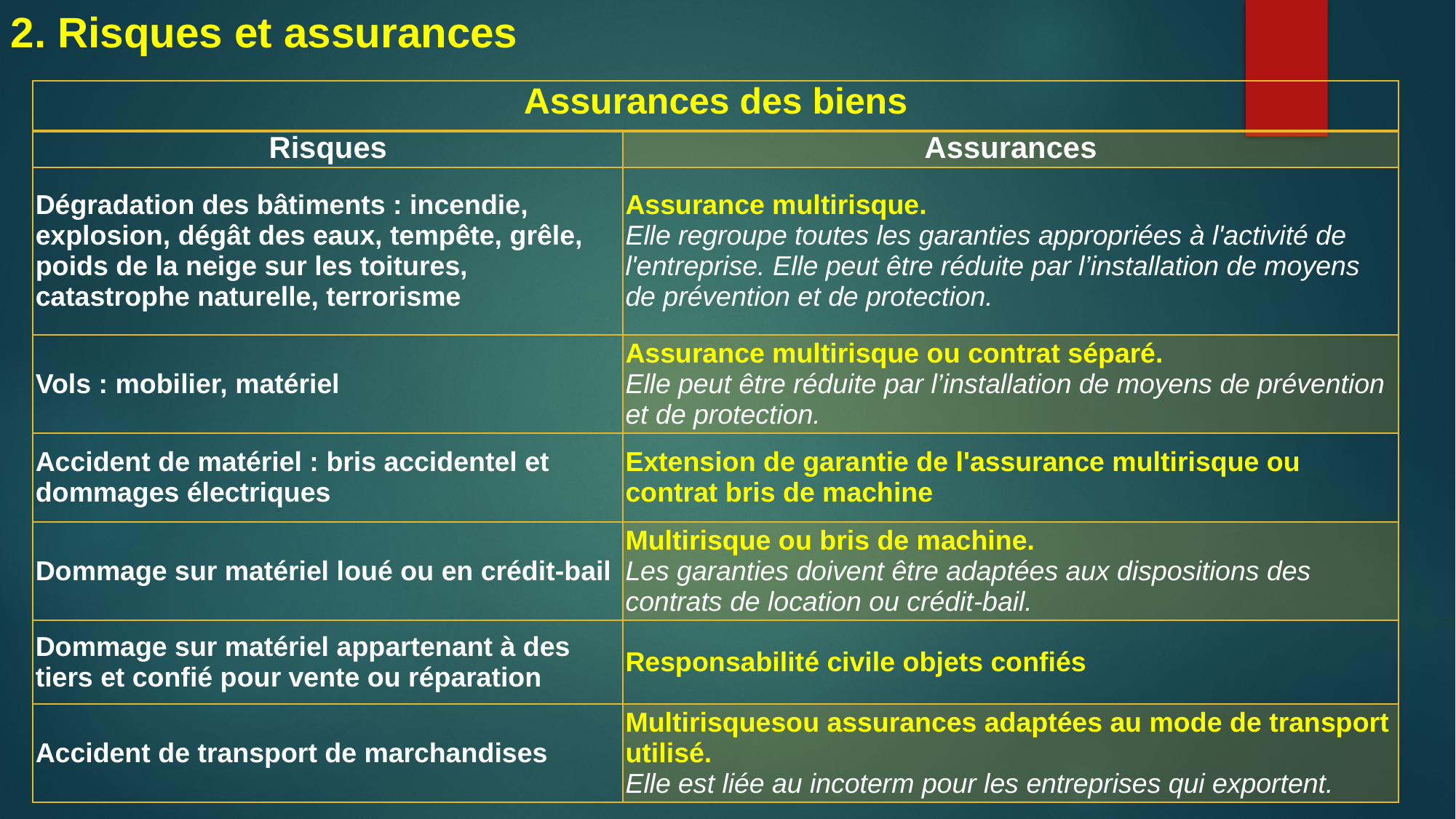

2. Risques et assurances
| Assurances des biens |  |
| --- | --- |
| Risques | Assurances |
| Dégradation des bâtiments : incendie, explosion, dégât des eaux, tempête, grêle, poids de la neige sur les toitures, catastrophe naturelle, terrorisme | Assurance multirisque. Elle regroupe toutes les garanties appropriées à l'activité de l'entreprise. Elle peut être réduite par l’installation de moyens de prévention et de protection. |
| Vols : mobilier, matériel | Assurance multirisque ou contrat séparé. Elle peut être réduite par l’installation de moyens de prévention et de protection. |
| Accident de matériel : bris accidentel et dommages électriques | Extension de garantie de l'assurance multirisque ou contrat bris de machine |
| Dommage sur matériel loué ou en crédit-bail | Multirisque ou bris de machine. Les garanties doivent être adaptées aux dispositions des contrats de location ou crédit-bail. |
| Dommage sur matériel appartenant à des tiers et confié pour vente ou réparation | Responsabilité civile objets confiés |
| Accident de transport de marchandises | Multirisquesou assurances adaptées au mode de transport utilisé. Elle est liée au incoterm pour les entreprises qui exportent. |